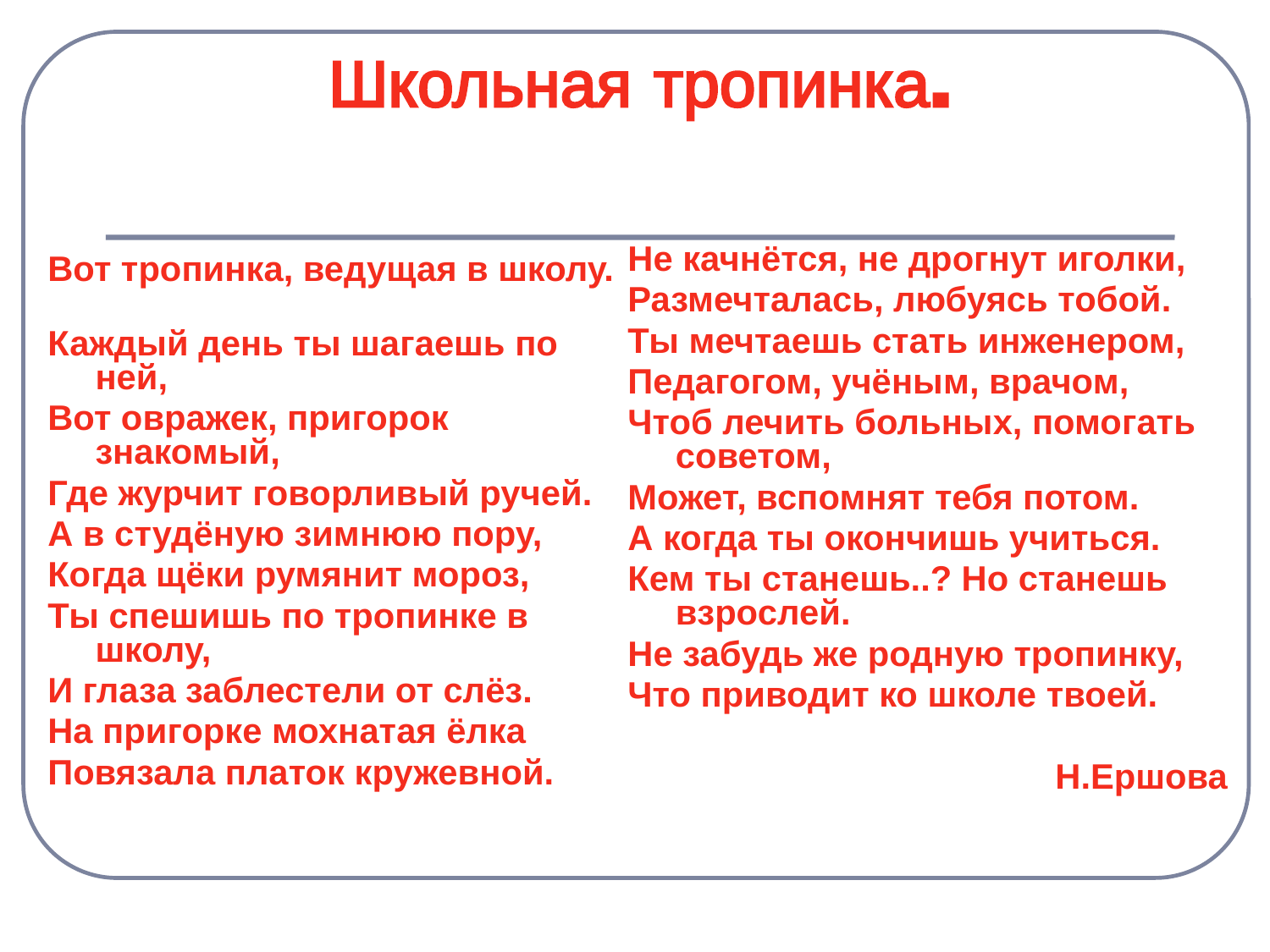

# Школьная тропинка.
Не качнётся, не дрогнут иголки,
Размечталась, любуясь тобой.
Ты мечтаешь стать инженером,
Педагогом, учёным, врачом,
Чтоб лечить больных, помогать советом,
Может, вспомнят тебя потом.
А когда ты окончишь учиться.
Кем ты станешь..? Но станешь взрослей.
Не забудь же родную тропинку,
Что приводит ко школе твоей.

Н.Ершова

Вот тропинка, ведущая в школу.
Каждый день ты шагаешь по ней,
Вот овражек, пригорок знакомый,
Где журчит говорливый ручей.
А в студёную зимнюю пору,
Когда щёки румянит мороз,
Ты спешишь по тропинке в школу,
И глаза заблестели от слёз.
На пригорке мохнатая ёлка
Повязала платок кружевной.